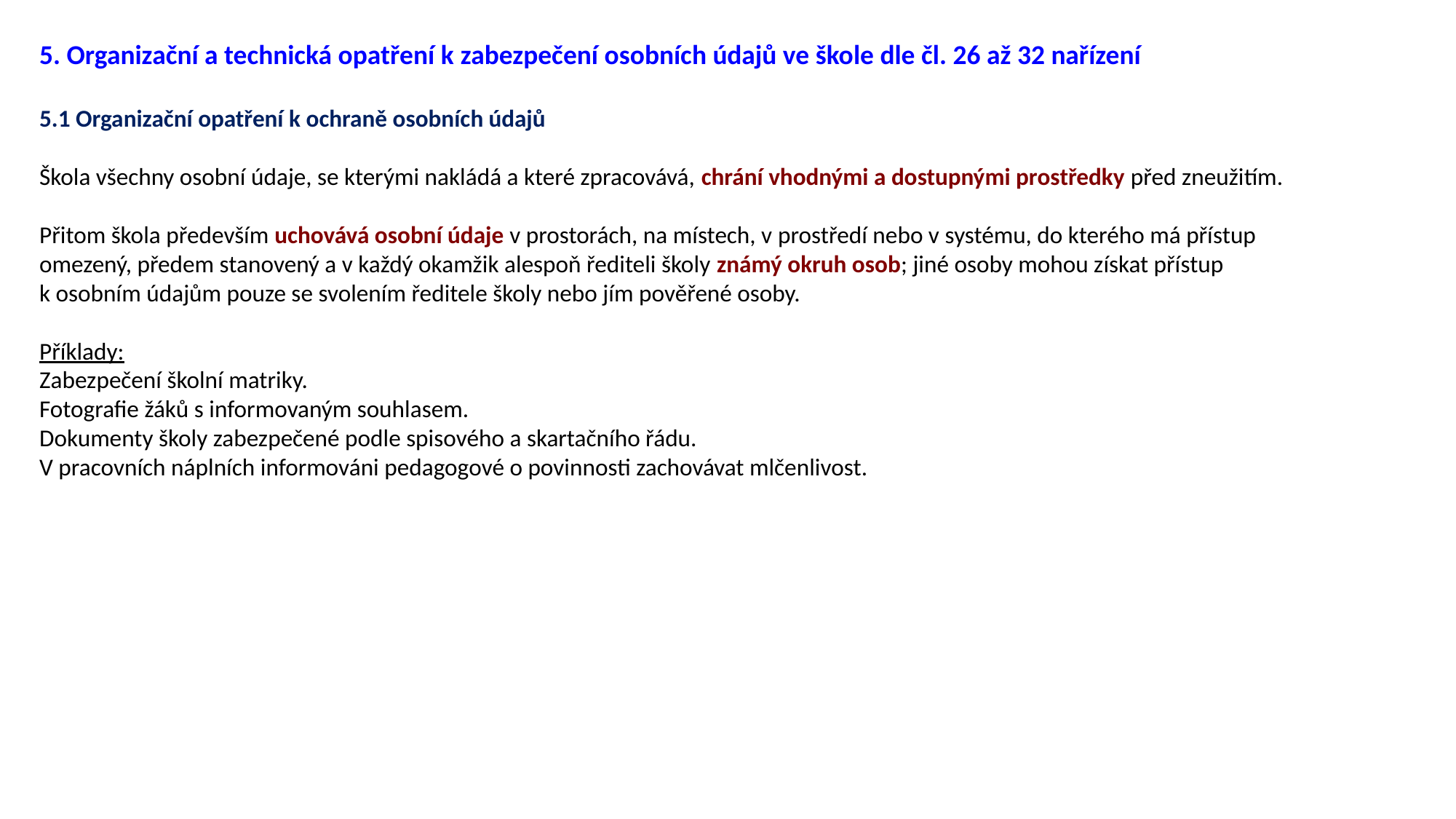

5. Organizační a technická opatření k zabezpečení osobních údajů ve škole dle čl. 26 až 32 nařízení

5.1 Organizační opatření k ochraně osobních údajů

Škola všechny osobní údaje, se kterými nakládá a které zpracovává, chrání vhodnými a dostupnými prostředky před zneužitím.

Přitom škola především uchovává osobní údaje v prostorách, na místech, v prostředí nebo v systému, do kterého má přístup omezený, předem stanovený a v každý okamžik alespoň řediteli školy známý okruh osob; jiné osoby mohou získat přístup k osobním údajům pouze se svolením ředitele školy nebo jím pověřené osoby.

Příklady:
Zabezpečení školní matriky.
Fotografie žáků s informovaným souhlasem.
Dokumenty školy zabezpečené podle spisového a skartačního řádu.
V pracovních náplních informováni pedagogové o povinnosti zachovávat mlčenlivost.